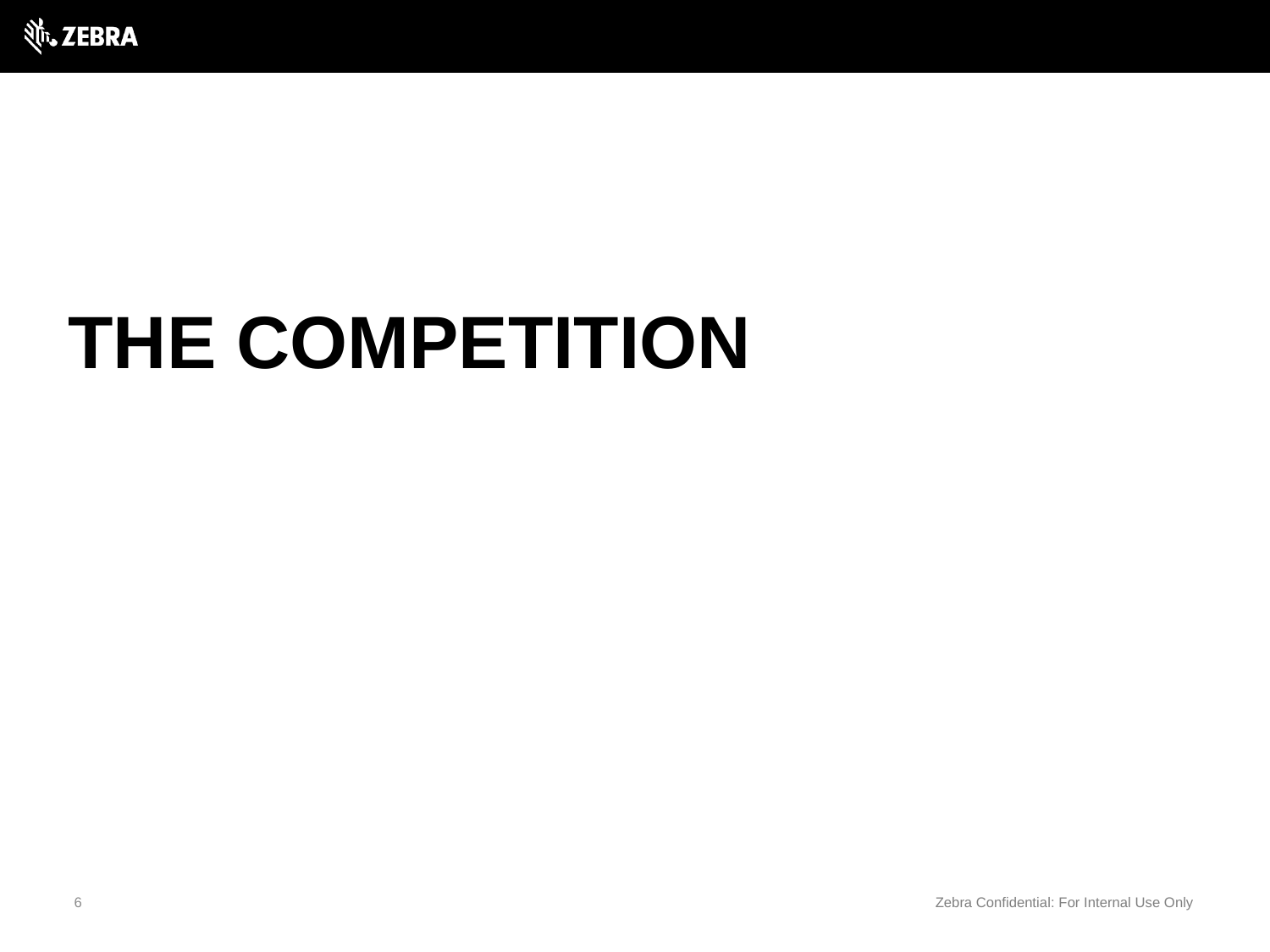

# The competition

6
Zebra Confidential: For Internal Use Only